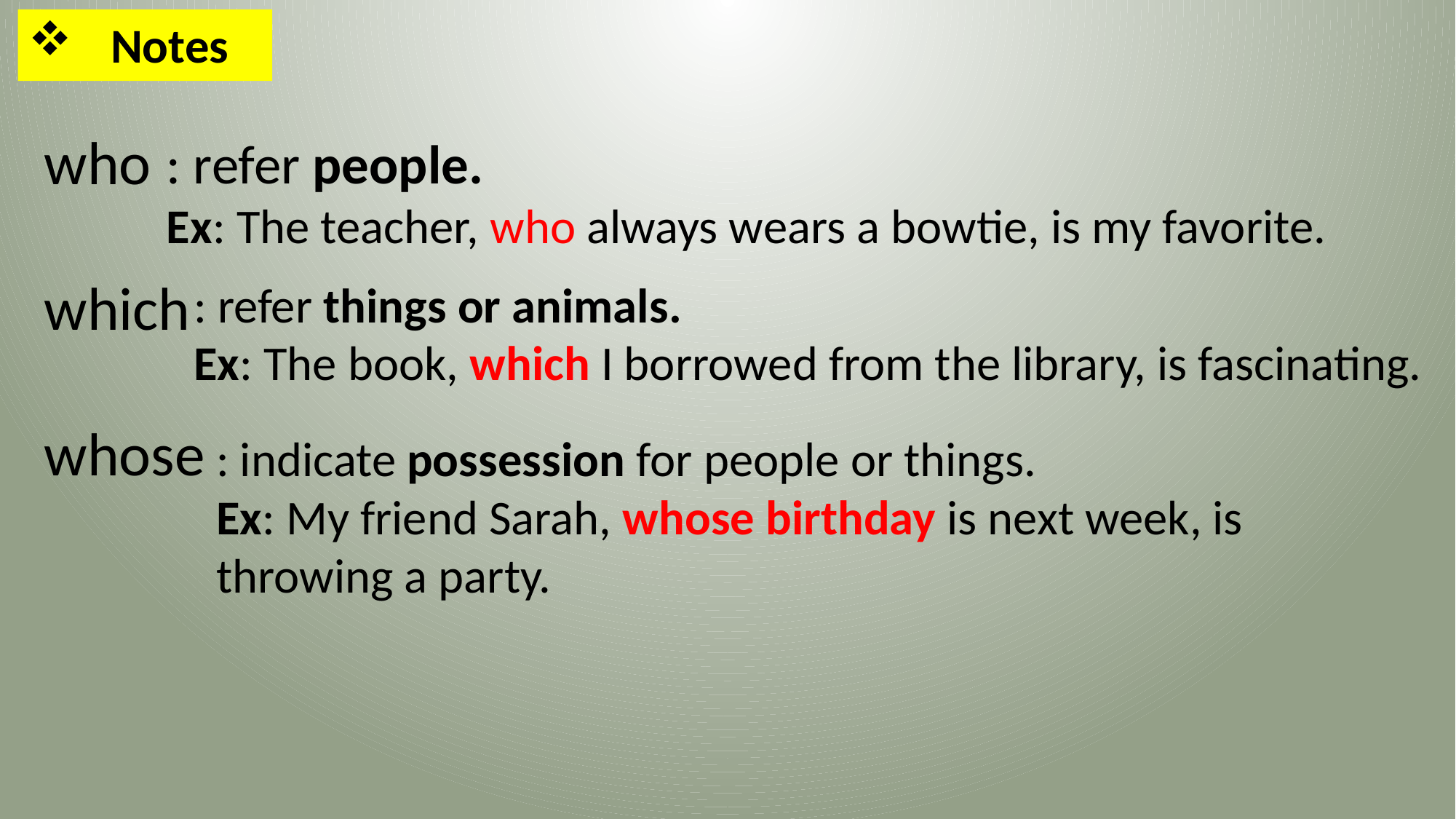

Notes

who

which

whose

: refer people.
Ex: The teacher, who always wears a bowtie, is my favorite.
: refer things or animals.
Ex: The book, which I borrowed from the library, is fascinating.
: indicate possession for people or things.
Ex: My friend Sarah, whose birthday is next week, is throwing a party.